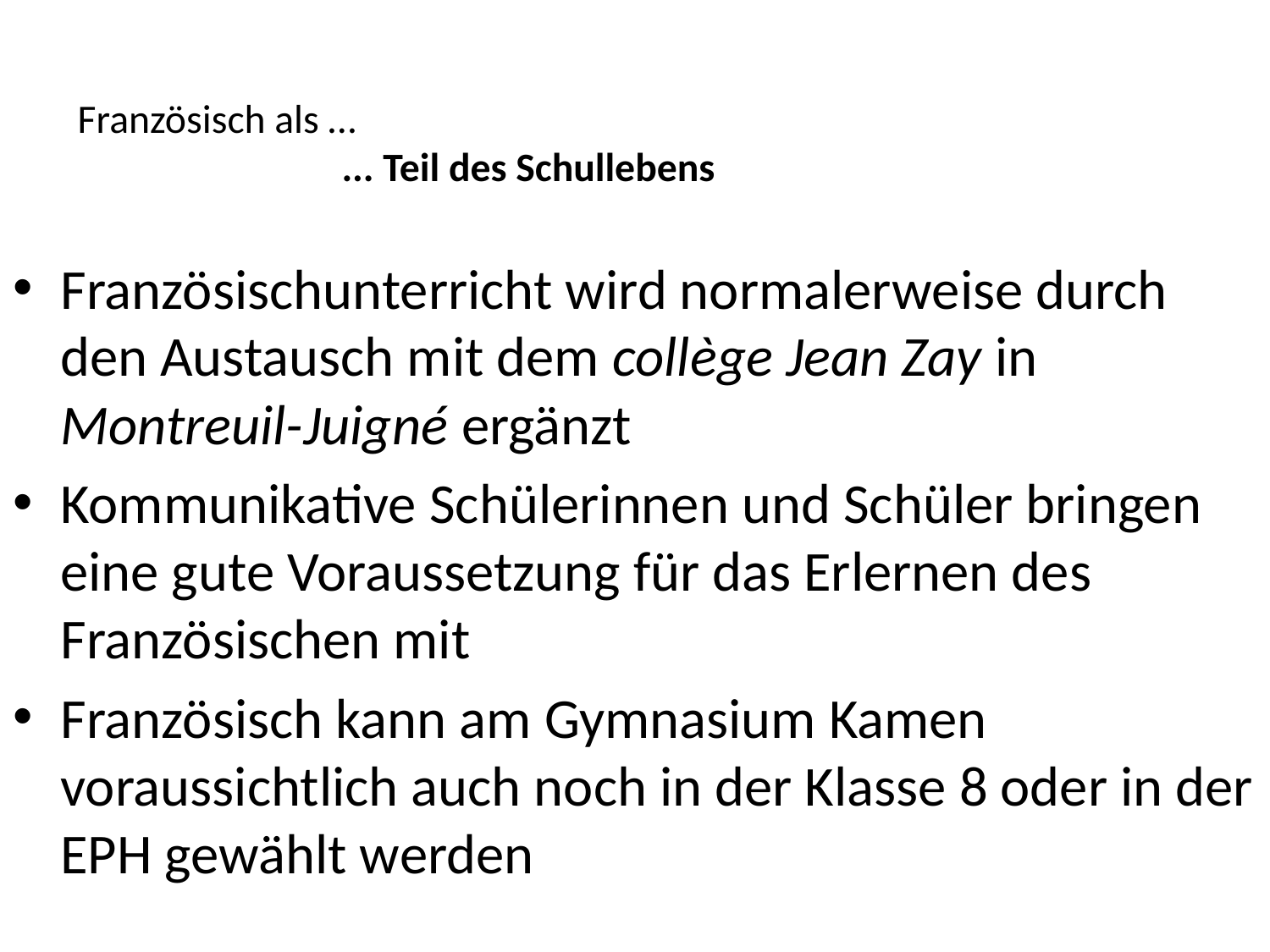

# Französisch als … ... Teil des Schullebens
Französischunterricht wird normalerweise durch den Austausch mit dem collège Jean Zay in Montreuil-Juigné ergänzt
Kommunikative Schülerinnen und Schüler bringen eine gute Voraussetzung für das Erlernen des Französischen mit
Französisch kann am Gymnasium Kamen voraussichtlich auch noch in der Klasse 8 oder in der EPH gewählt werden